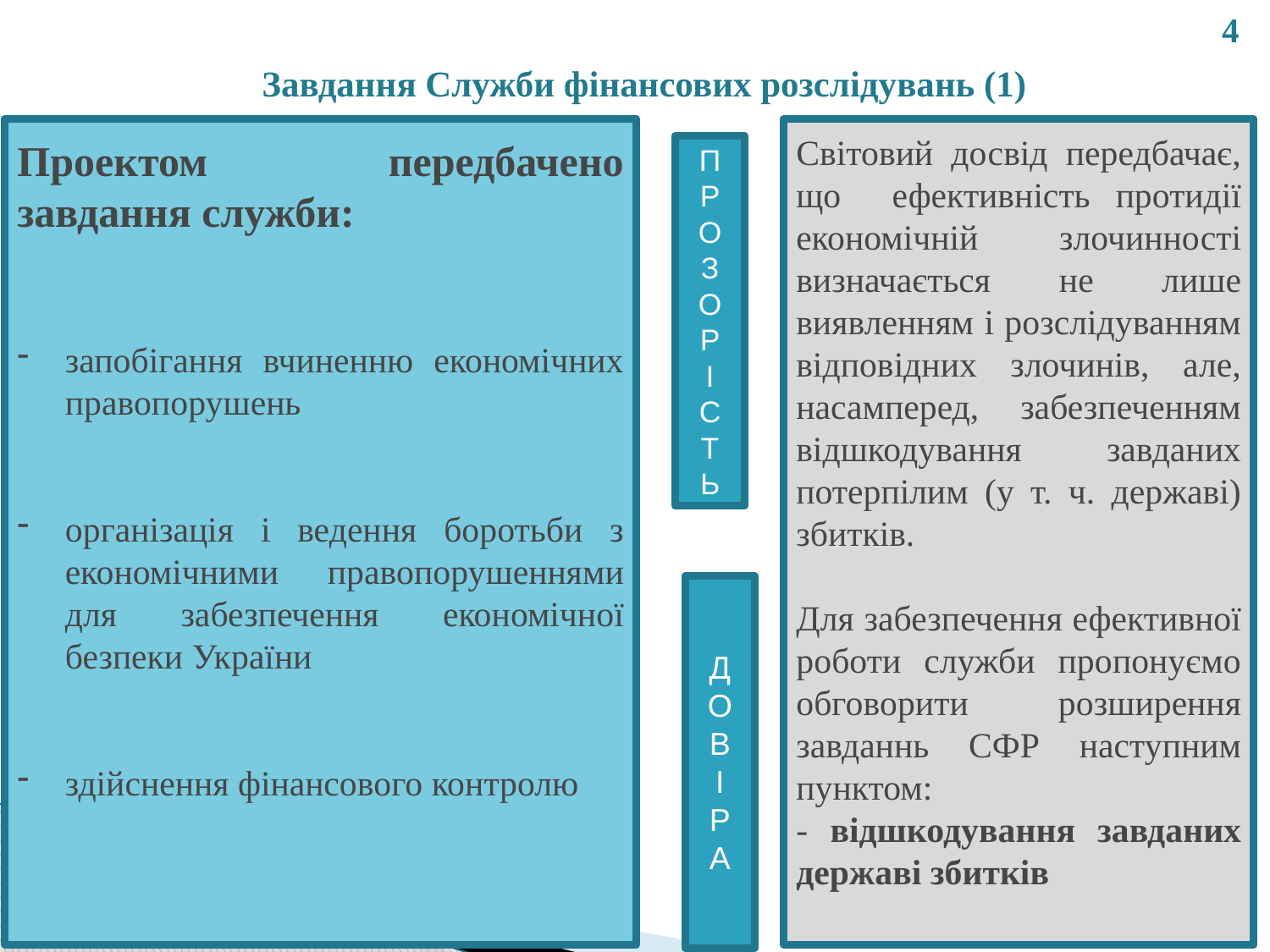

4
# Завдання Служби фінансових розслідувань (1)
Проектом передбачено завдання служби:

запобігання вчиненню економічних правопорушень

організація і ведення боротьби з економічними правопорушеннями для забезпечення економічної безпеки України

здійснення фінансового контролю

Світовий досвід передбачає, що  ефективність протидії економічній злочинності визначається не лише виявленням і розслідуванням відповідних злочинів, але, насамперед, забезпеченням відшкодування завданих потерпілим (у т. ч. державі) збитків.

Для забезпечення ефективної роботи служби пропонуємо обговорити розширення завданнь СФР наступним пунктом:
- відшкодування завданих державі збитків

П
Р
О
З
О
Р
І
С
Т
Ь
Д
О
В
І
Р
А
4